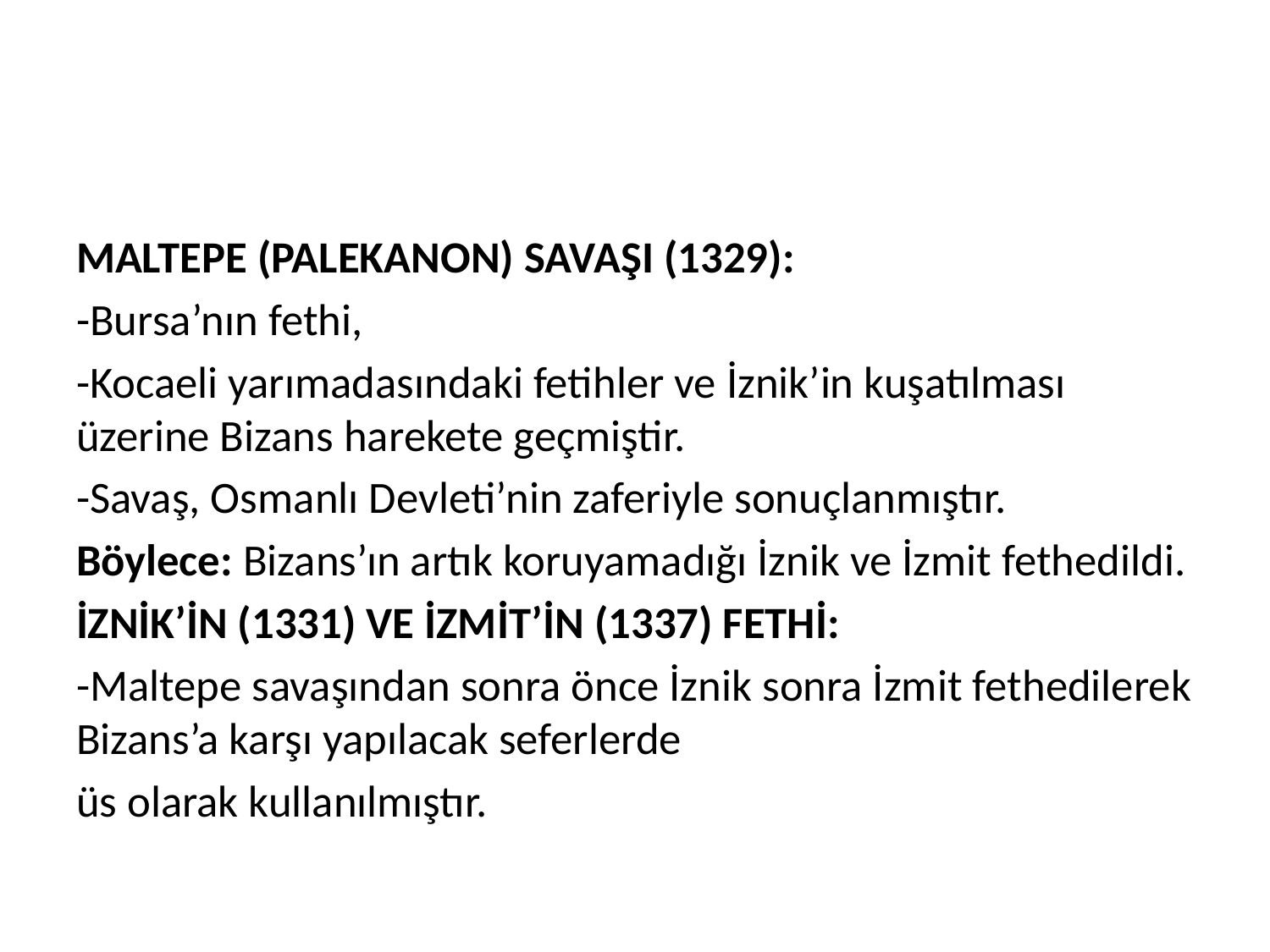

#
MALTEPE (PALEKANON) SAVAŞI (1329):
-Bursa’nın fethi,
-Kocaeli yarımadasındaki fetihler ve İznik’in kuşatılması üzerine Bizans harekete geçmiştir.
-Savaş, Osmanlı Devleti’nin zaferiyle sonuçlanmıştır.
Böylece: Bizans’ın artık koruyamadığı İznik ve İzmit fethedildi.
İZNİK’İN (1331) VE İZMİT’İN (1337) FETHİ:
-Maltepe savaşından sonra önce İznik sonra İzmit fethedilerek Bizans’a karşı yapılacak seferlerde
üs olarak kullanılmıştır.